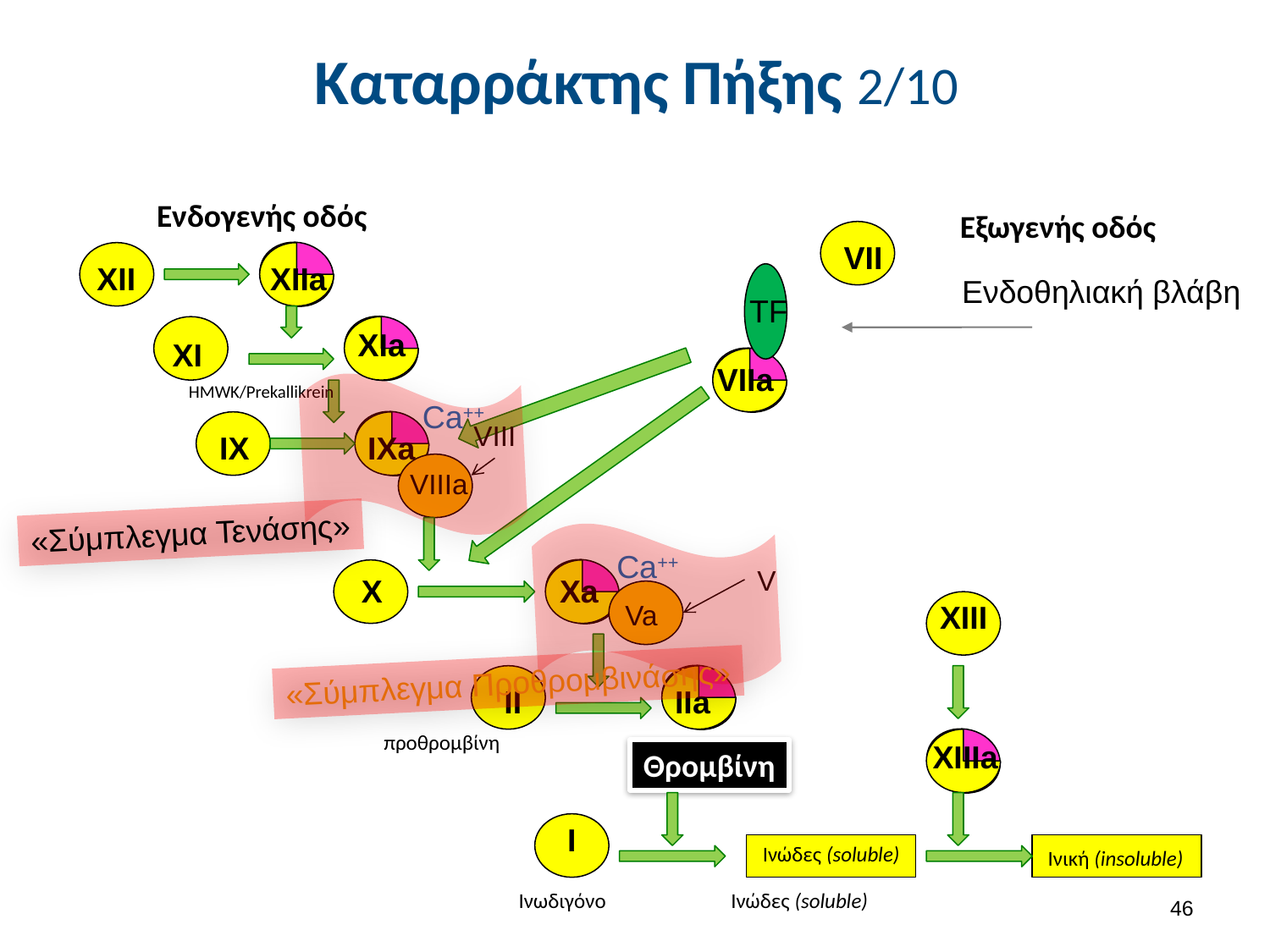

# Καταρράκτης Πήξης 2/10
Ενδογενής οδός
Εξωγενής οδός

VII

XII
XIIa

TF
Ενδοθηλιακή βλάβη

XIa

XI

VIIa

HMWK/Prekallikrein

Ca++

IX

IXa
VIII

VIIIa

«Σύμπλεγμα Τενάσης»

Ca++
V

X

Xa

Va

XIII

«Σύμπλεγμα Προθρομβινάσης»

II

IIa

προθρομβίνη

XIIIa
Θρομβίνη

I

Ινώδες (soluble)

Ινική (insoluble)

Ινωδιγόνο
Ινώδες (soluble)
46